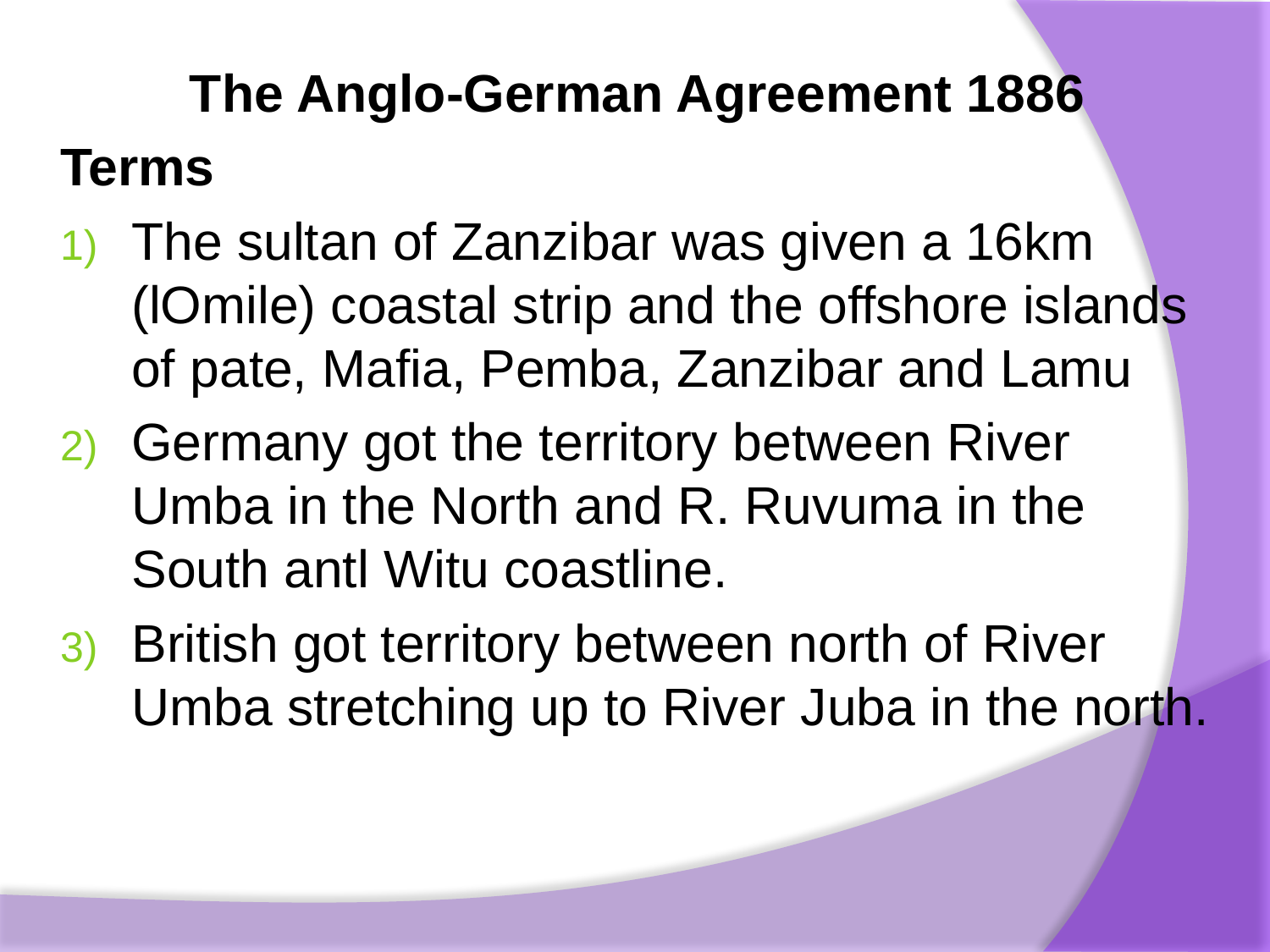

The Anglo-German Agreement 1886
Terms
The sultan of Zanzibar was given a 16km (lOmile) coastal strip and the offshore islands of pate, Mafia, Pemba, Zanzibar and Lamu
Germany got the territory between River Umba in the North and R. Ruvuma in the South antl Witu coastline.
British got territory between north of River Umba stretching up to River Juba in the north.